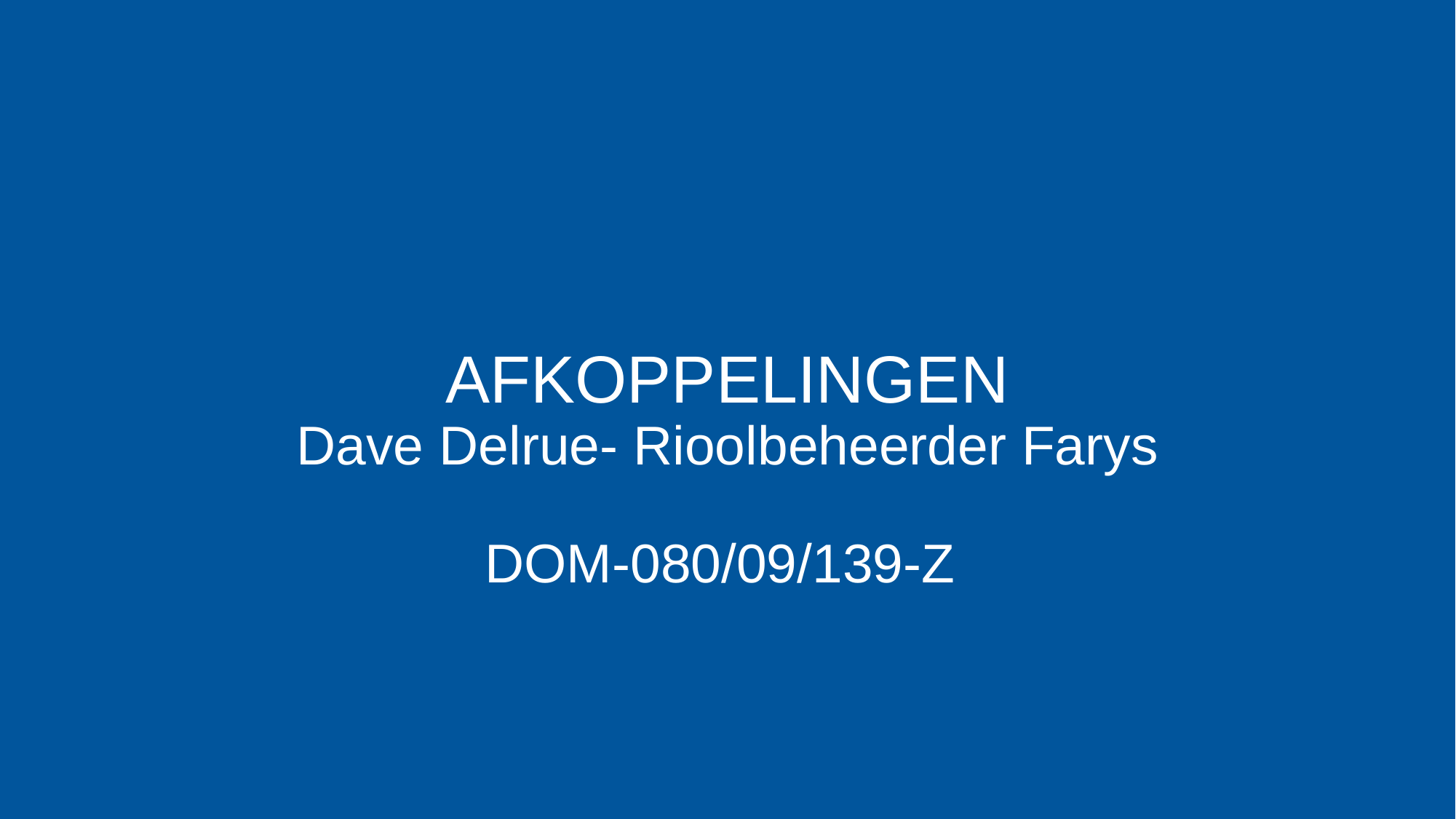

# AFKOPPELINGEN Dave Delrue- Rioolbeheerder Farys DOM-080/09/139-Z